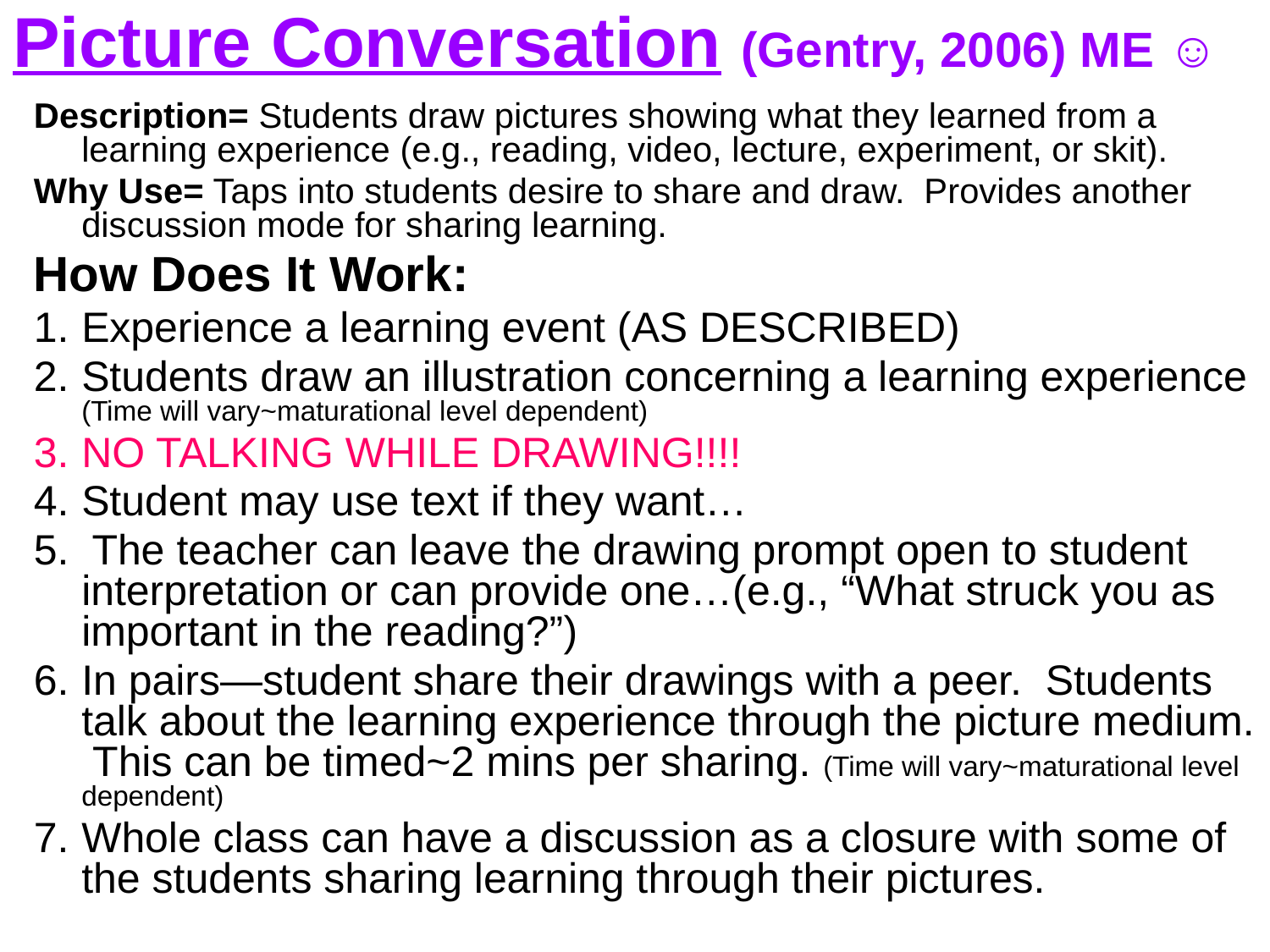

# Picture Conversation (Gentry, 2006) ME ☺
Description= Students draw pictures showing what they learned from a learning experience (e.g., reading, video, lecture, experiment, or skit).
Why Use= Taps into students desire to share and draw.  Provides another discussion mode for sharing learning.
How Does It Work:
Experience a learning event (AS DESCRIBED)
Students draw an illustration concerning a learning experience (Time will vary~maturational level dependent)
NO TALKING WHILE DRAWING!!!!
Student may use text if they want…
5.  The teacher can leave the drawing prompt open to student interpretation or can provide one…(e.g., “What struck you as important in the reading?”)
In pairs—student share their drawings with a peer.  Students talk about the learning experience through the picture medium.  This can be timed~2 mins per sharing. (Time will vary~maturational level dependent)
Whole class can have a discussion as a closure with some of the students sharing learning through their pictures.